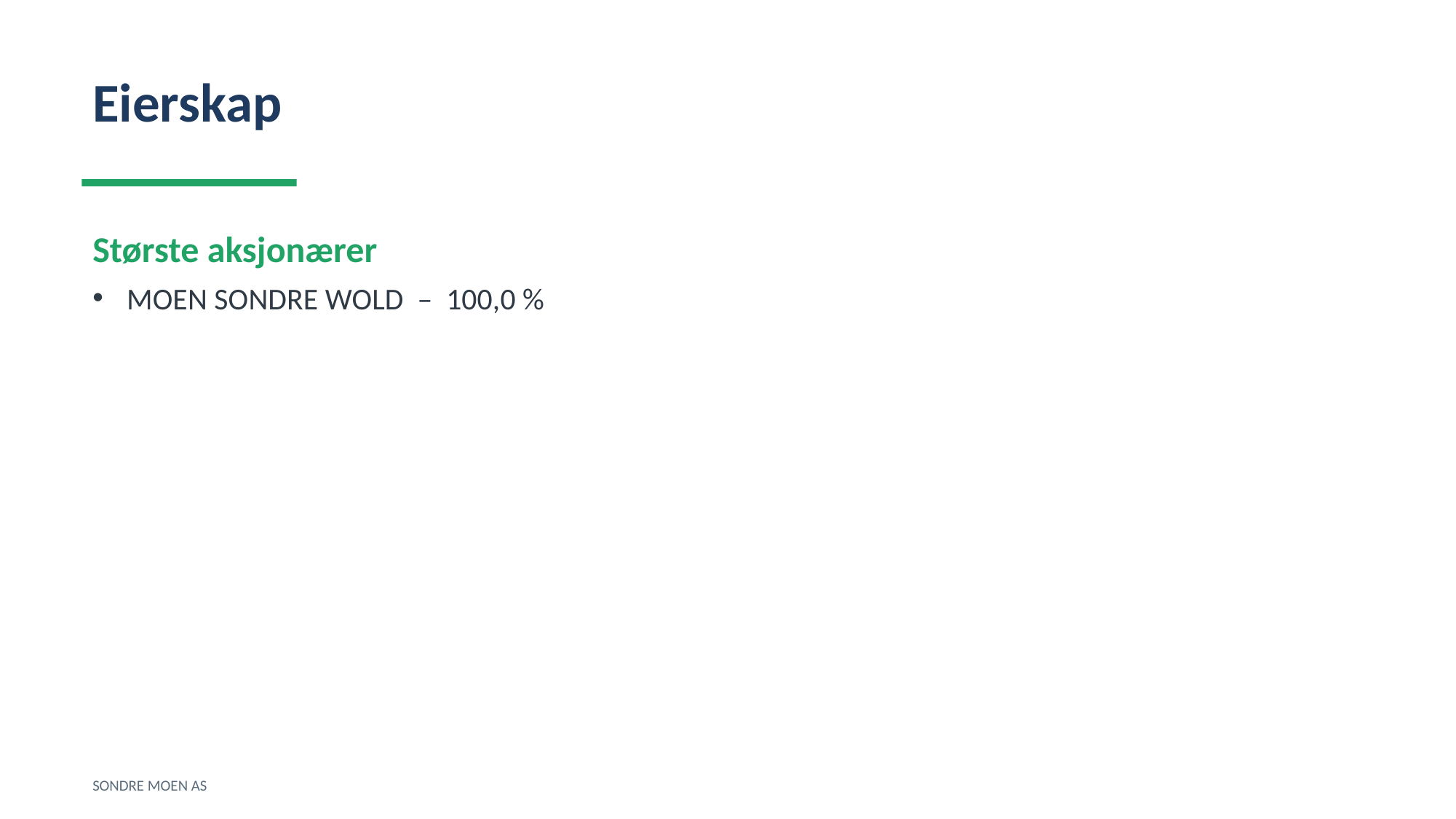

Eierskap

Største aksjonærer
MOEN SONDRE WOLD  –  100,0 %
SONDRE MOEN AS